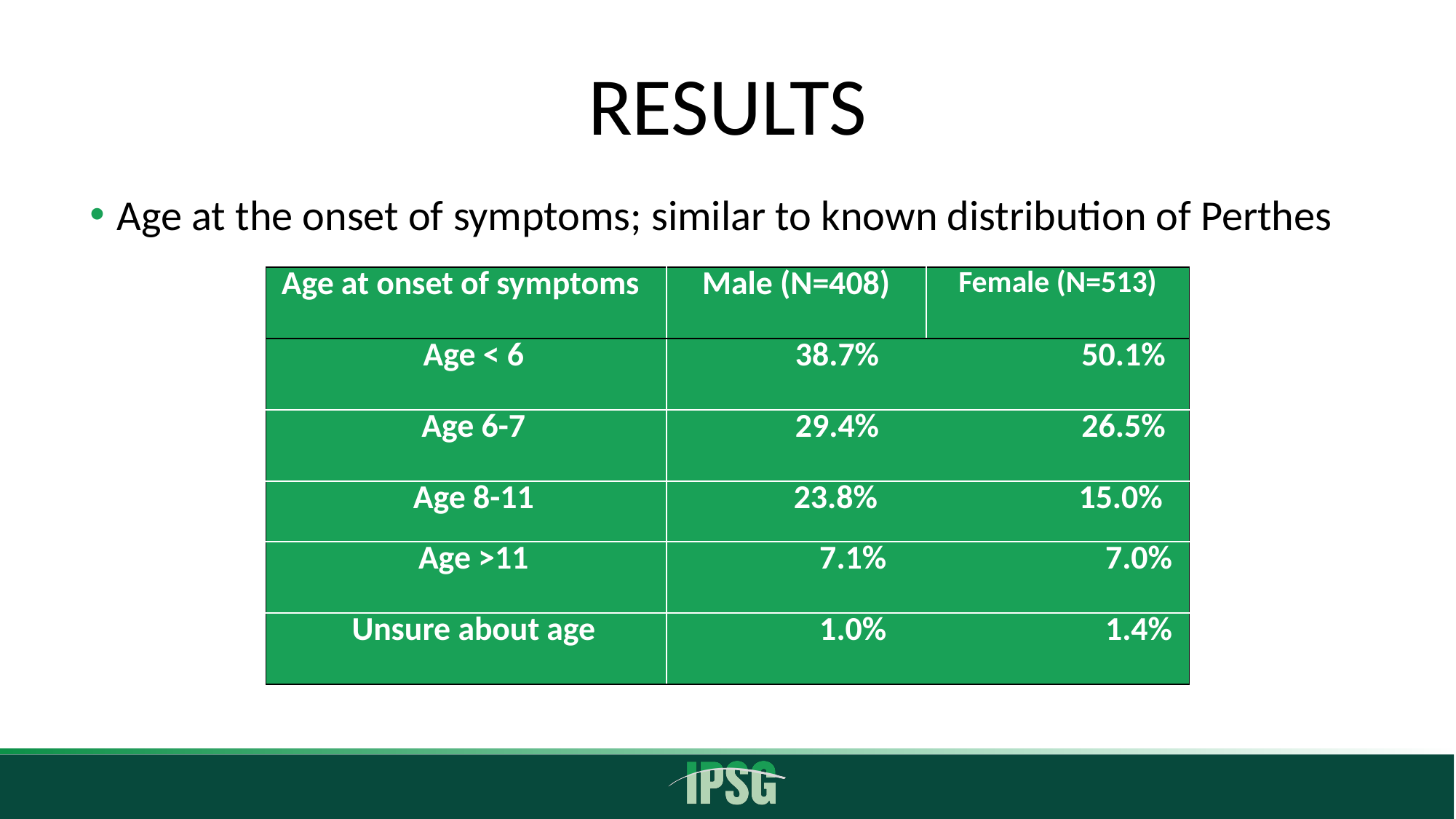

# RESULTS
Age at the onset of symptoms; similar to known distribution of Perthes

| Age at onset of symptoms | Male (N=408) | Female (N=513) |
| --- | --- | --- |
| Age < 6 | 38.7% 50.1% |  |
| Age 6-7 | 29.4% 26.5% |  |
| Age 8-11 | 23.8% 15.0% |  |
| Age >11 | 7.1% 7.0% |  |
| Unsure about age | 1.0% 1.4% |  |